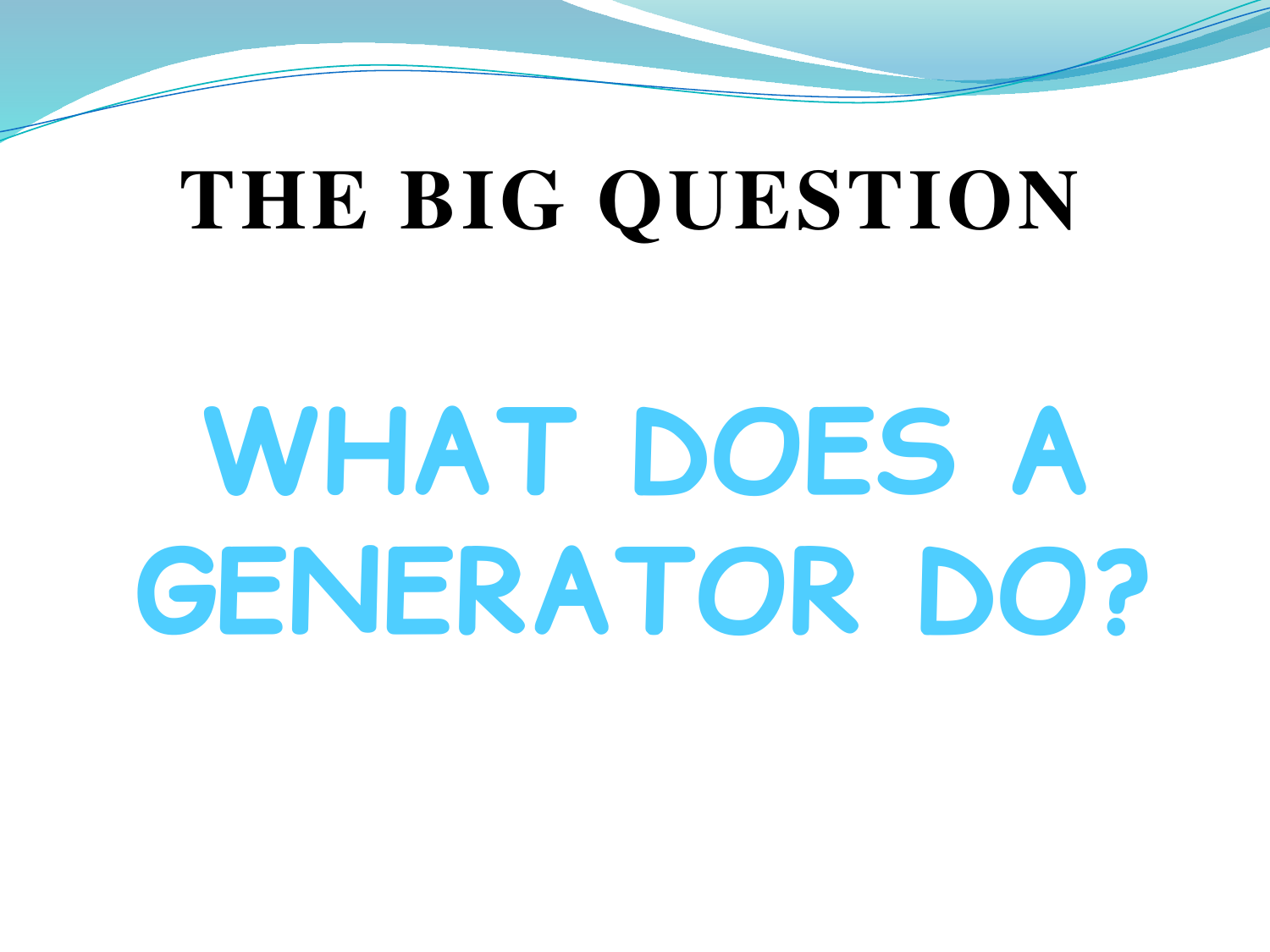

THE BIG QUESTION
What does a Generator do?